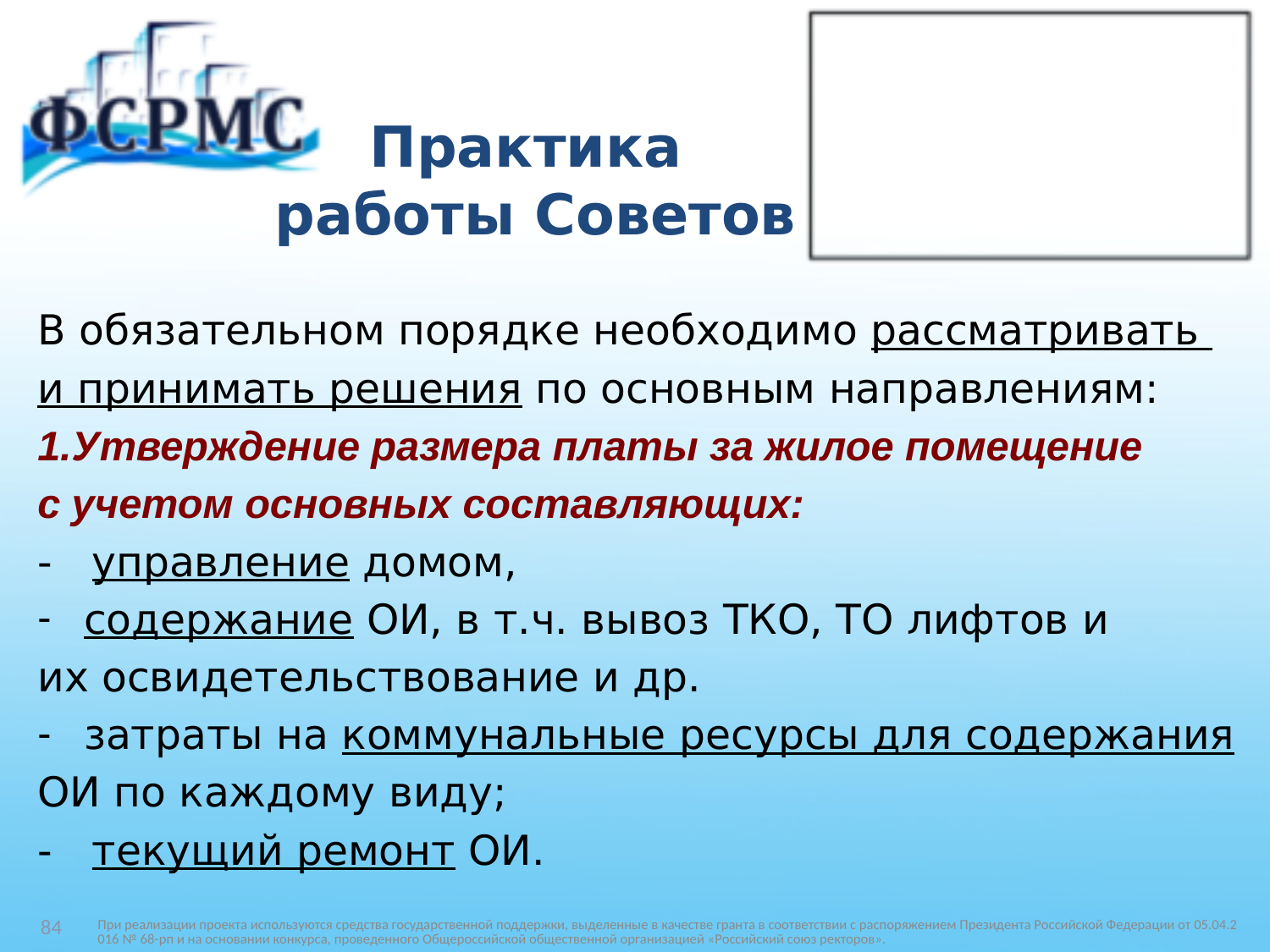

# Практика работы Советов
В обязательном порядке необходимо рассматривать
и принимать решения по основным направлениям:
1.Утверждение размера платы за жилое помещение
с учетом основных составляющих:
-   управление домом,
содержание ОИ, в т.ч. вывоз ТКО, ТО лифтов и
их освидетельствование и др.
затраты на коммунальные ресурсы для содержания
ОИ по каждому виду;
-   текущий ремонт ОИ.

При реализации проекта используются средства государственной поддержки, выделенные в качестве гранта в соответствии c распоряжением Президента Российской Федерации от 05.04.2016 № 68-рп и на основании конкурса, проведенного Общероссийской общественной организацией «Российский союз ректоров».
84